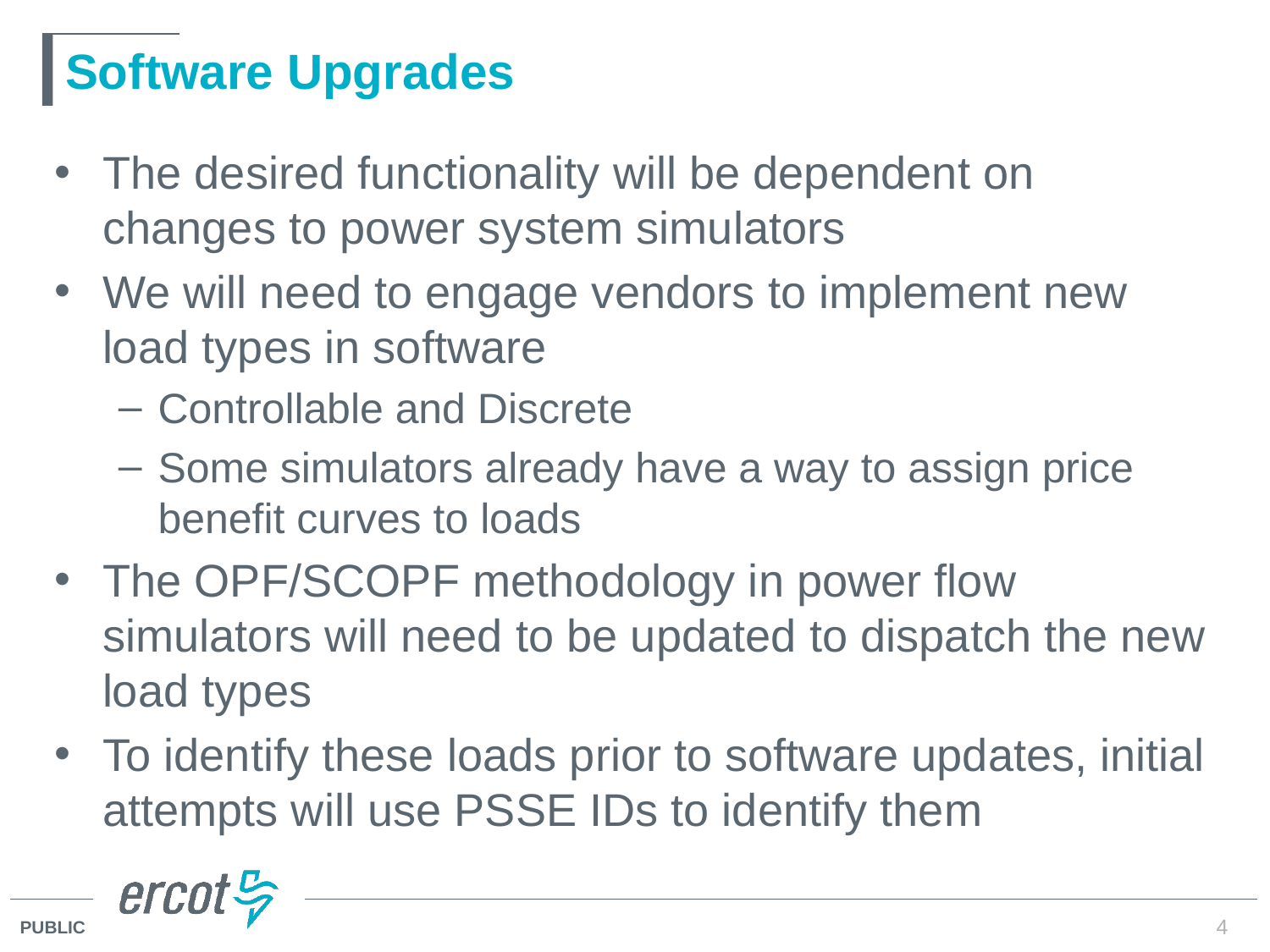

# Software Upgrades
The desired functionality will be dependent on changes to power system simulators
We will need to engage vendors to implement new load types in software
Controllable and Discrete
Some simulators already have a way to assign price benefit curves to loads
The OPF/SCOPF methodology in power flow simulators will need to be updated to dispatch the new load types
To identify these loads prior to software updates, initial attempts will use PSSE IDs to identify them

4